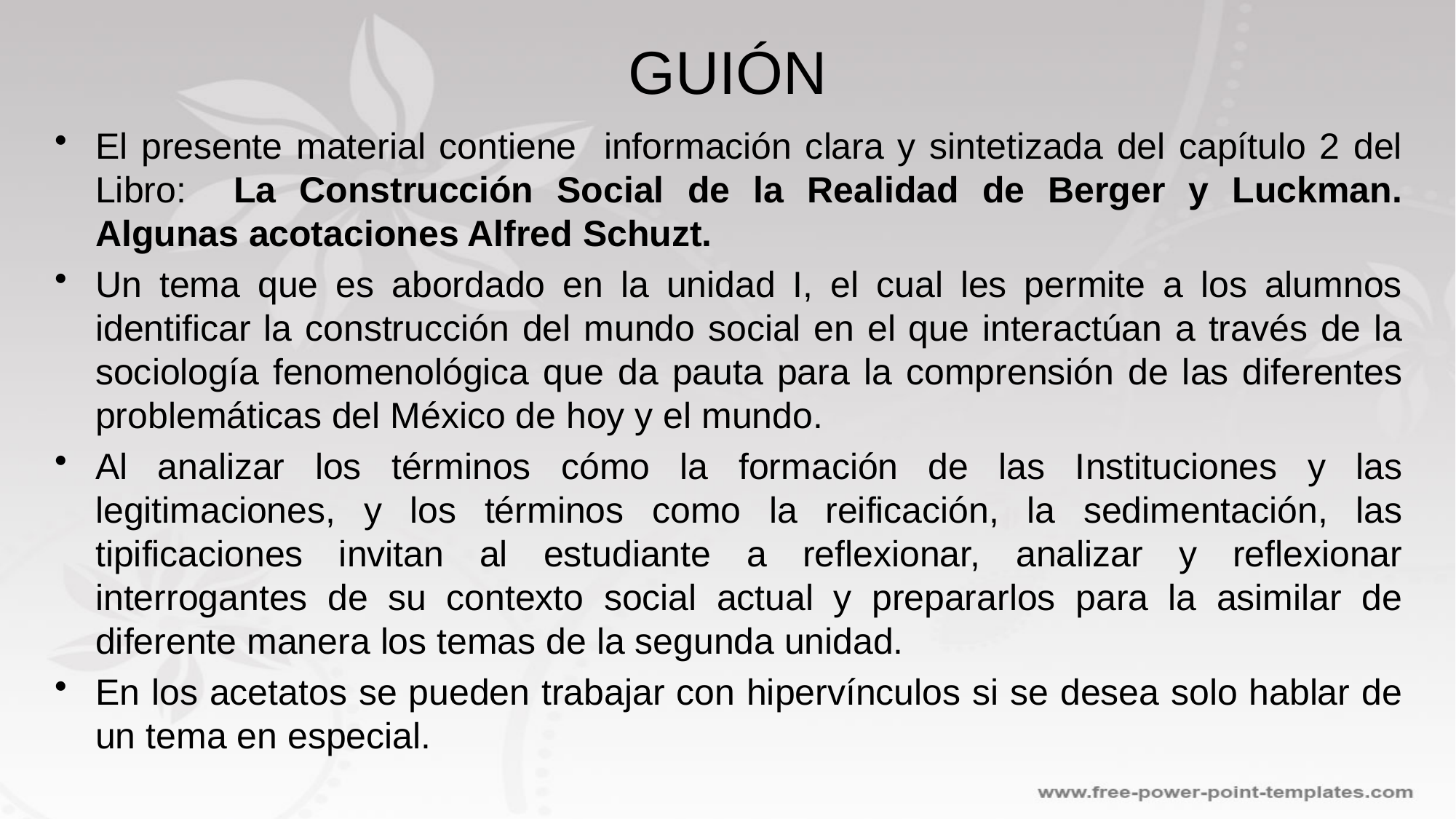

# Guión
El presente material contiene  información clara y sintetizada del capítulo 2 del Libro:  La Construcción Social de la Realidad de Berger y Luckman. Algunas acotaciones Alfred Schuzt.
Un tema que es abordado en la unidad I, el cual les permite a los alumnos identificar la construcción del mundo social en el que interactúan a través de la sociología fenomenológica que da pauta para la comprensión de las diferentes problemáticas del México de hoy y el mundo.
Al analizar los términos cómo la formación de las Instituciones y las legitimaciones, y los términos como la reificación, la sedimentación, las tipificaciones invitan al estudiante a reflexionar, analizar y reflexionar interrogantes de su contexto social actual y prepararlos para la asimilar de diferente manera los temas de la segunda unidad.
En los acetatos se pueden trabajar con hipervínculos si se desea solo hablar de un tema en especial.